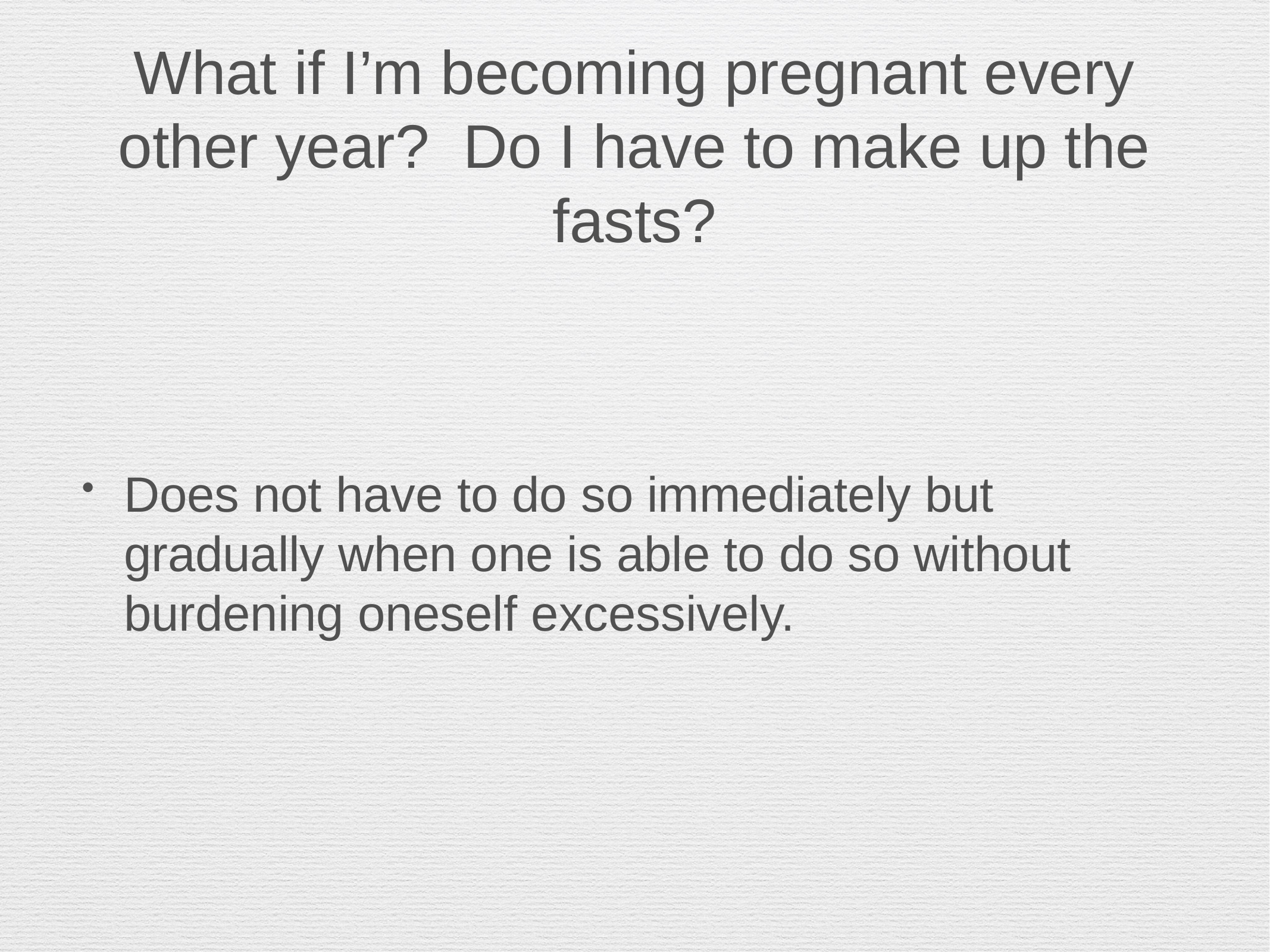

# What if I’m becoming pregnant every other year?  Do I have to make up the fasts?
Does not have to do so immediately but gradually when one is able to do so without burdening oneself excessively.